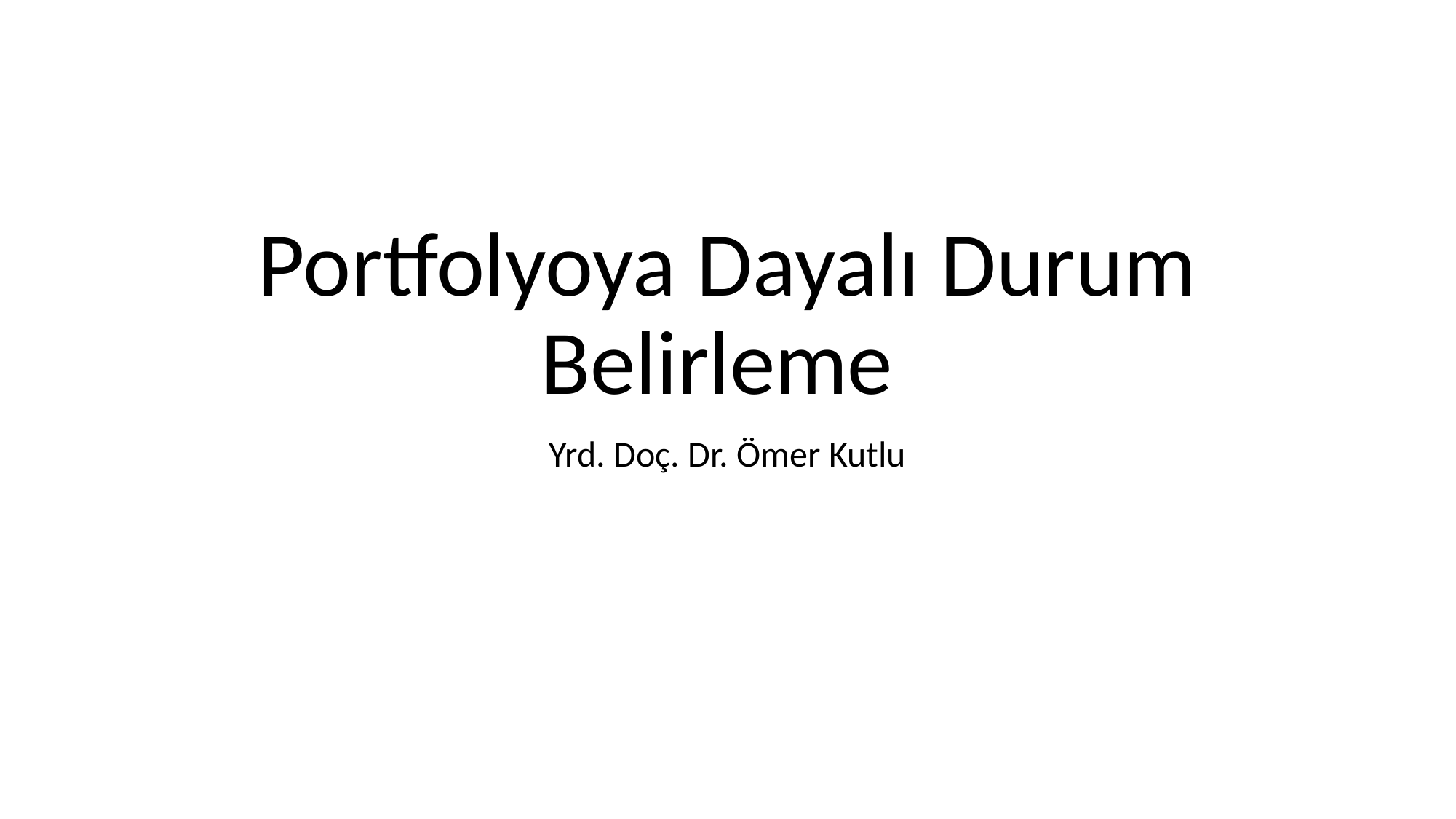

# Portfolyoya Dayalı Durum Belirleme
Yrd. Doç. Dr. Ömer Kutlu